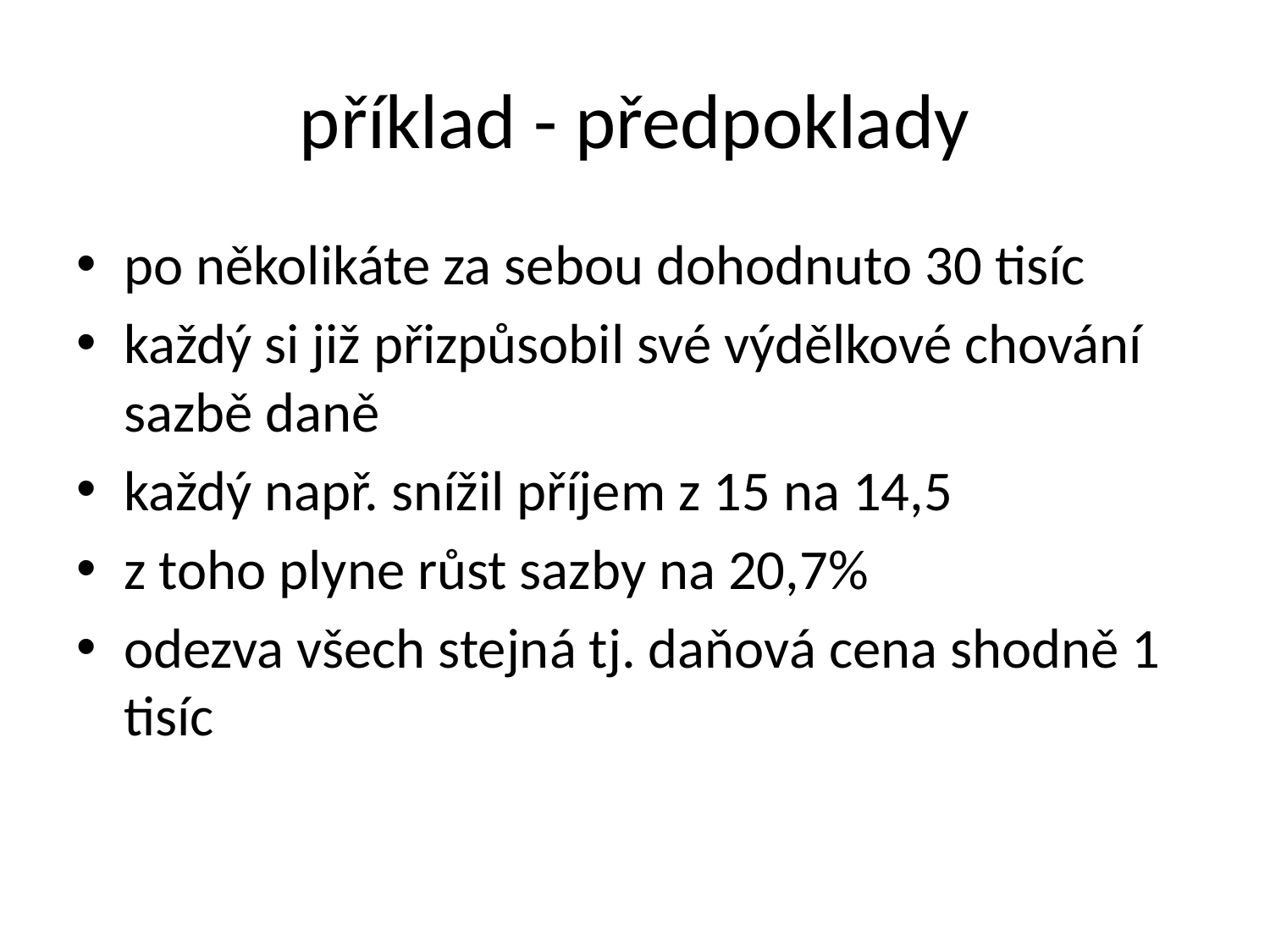

# příklad - předpoklady
po několikáte za sebou dohodnuto 30 tisíc
každý si již přizpůsobil své výdělkové chování sazbě daně
každý např. snížil příjem z 15 na 14,5
z toho plyne růst sazby na 20,7%
odezva všech stejná tj. daňová cena shodně 1 tisíc